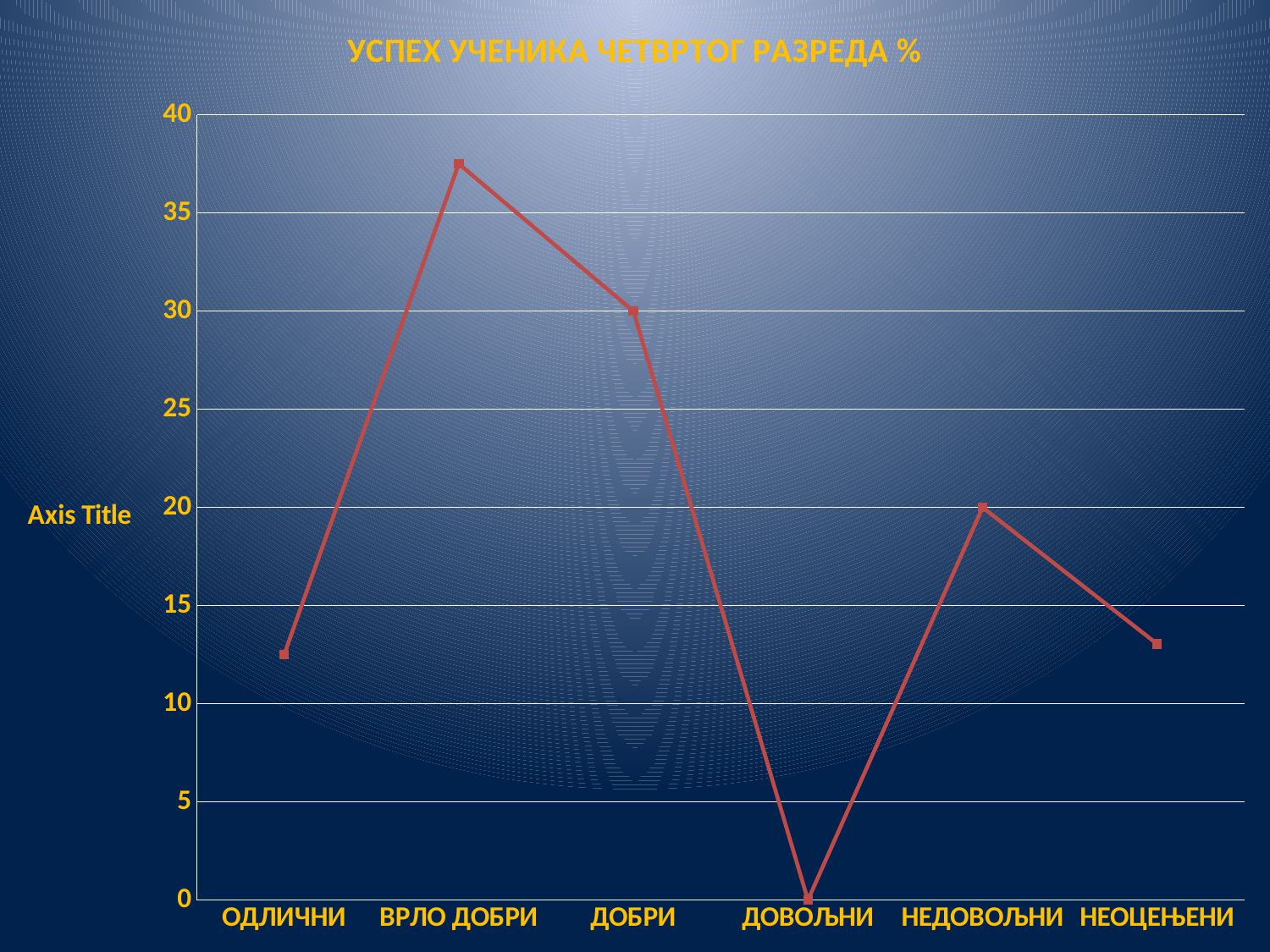

### Chart: УСПЕХ УЧЕНИКА ЧЕТВРТОГ РАЗРЕДА %

| Category |  |
|---|---|
| ОДЛИЧНИ | 12.5 |
| ВРЛО ДОБРИ | 37.5 |
| ДОБРИ | 30.0 |
| ДОВОЉНИ | 0.0 |
| НЕДОВОЉНИ | 20.0 |
| НЕОЦЕЊЕНИ | 13.04 |